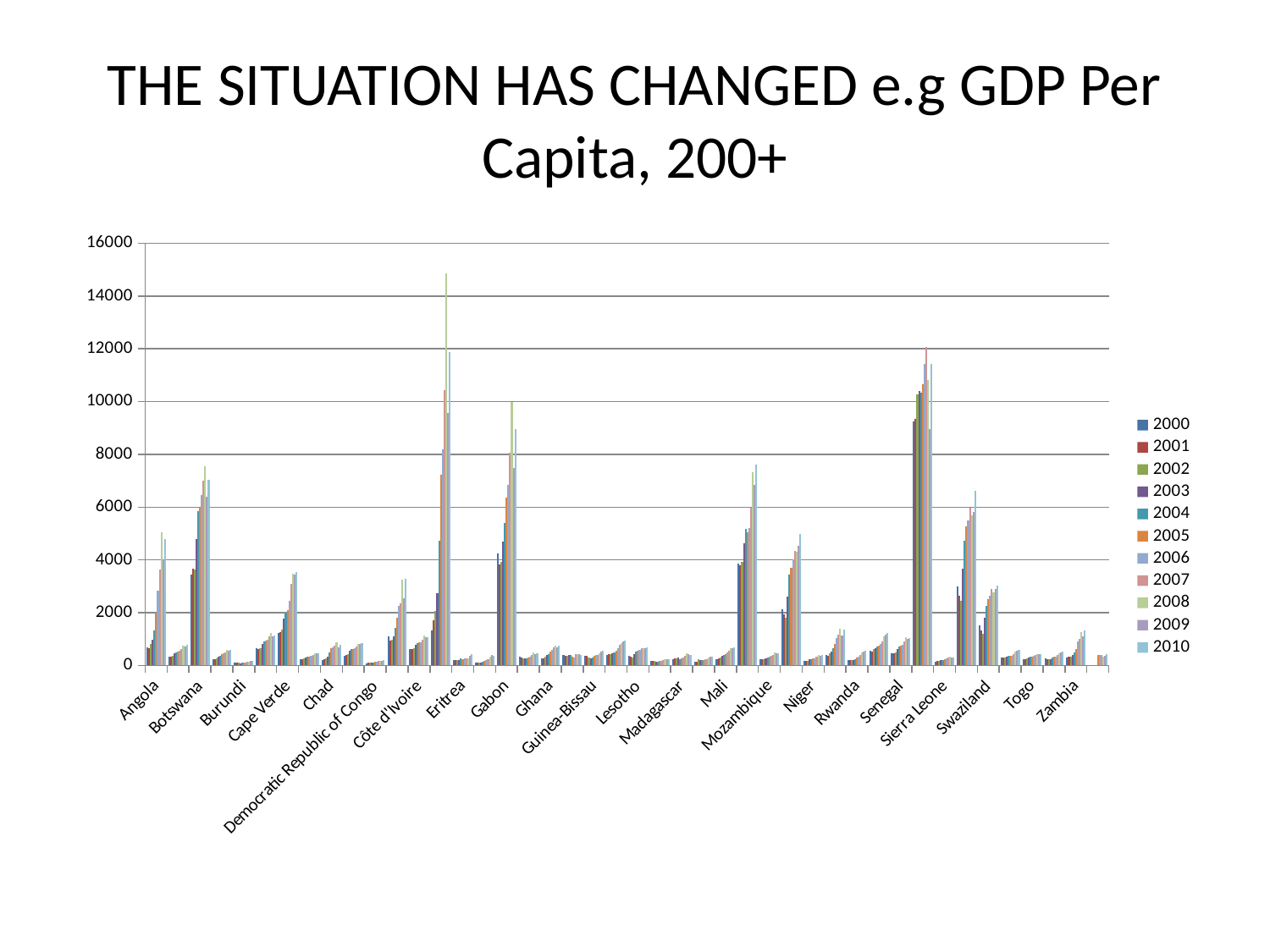

# THE SITUATION HAS CHANGED e.g GDP Per Capita, 200+

### Chart

| Category | 2000 | 2001 | 2002 | 2003 | 2004 | 2005 | 2006 | 2007 | 2008 | 2009 | 2010 |
|---|---|---|---|---|---|---|---|---|---|---|---|
| Angola | 684.8079999999994 | 650.819 | 805.658 | 959.391 | 1322.32 | 1987.529 | 2847.195 | 3629.351000000002 | 5053.961 | 3971.59 | 4793.321000000004 |
| Benin | 330.361 | 338.819 | 368.4009999999998 | 451.98599999999965 | 497.742 | 522.4509999999996 | 548.3109999999996 | 624.787 | 736.158 | 711.25 | 770.0669999999996 |
| Botswana | 3440.893000000002 | 3652.51 | 3639.908 | 4779.556000000001 | 5860.702 | 5984.996 | 6473.2530000000015 | 7004.37 | 7551.5030000000015 | 6406.851000000002 | 7032.153 |
| Burkina Faso | 233.154 | 243.594 | 267.569 | 339.349 | 378.361 | 417.317 | 452.7049999999999 | 495.0159999999998 | 590.695 | 564.181 | 590.14 |
| Burundi | 110.351 | 98.12499999999999 | 89.725 | 82.63899999999998 | 90.481 | 106.87499999999999 | 120.278 | 125.069 | 146.503 | 162.89600000000004 | 172.019 |
| Cameroon | 655.49 | 602.8119999999996 | 662.985 | 807.3309999999996 | 909.429 | 930.009 | 979.045 | 1083.718 | 1224.377 | 1115.283 | 1131.8639999999998 |
| Cape Verde | 1225.419 | 1263.677 | 1369.846 | 1762.8129999999999 | 1964.453 | 2094.219 | 2457.333000000002 | 3079.7279999999987 | 3468.7079999999987 | 3444.697 | 3548.4900000000002 |
| Central African Republic | 246.727 | 245.9920000000001 | 257.265 | 289.4079999999998 | 315.97399999999965 | 329.541 | 352.25 | 398.101 | 457.5259999999998 | 447.168 | 469.9839999999996 |
| Chad | 185.761 | 223.202 | 253.872 | 318.77 | 501.4789999999996 | 651.1669999999996 | 680.8619999999993 | 739.254 | 862.297 | 687.2279999999995 | 780.4569999999994 |
| Comoros | 366.9009999999998 | 390.87599999999975 | 437.82799999999975 | 553.135 | 604.736 | 632.7950000000004 | 645.107 | 729.014 | 816.7700000000004 | 798.791 | 830.159 |
| Democratic Republic of Congo | 85.96400000000003 | 100.43400000000005 | 105.091 | 104.74700000000006 | 117.515 | 125.64400000000002 | 148.212 | 163.415 | 184.37800000000001 | 171.496 | 189.545 |
| Republic of Congo | 1108.869 | 935.1669999999996 | 982.232 | 1106.995 | 1429.79 | 1820.1989999999998 | 2244.915000000002 | 2355.612 | 3245.217 | 2537.916 | 3297.077 |
| Côte d'Ivoire | 624.304 | 618.992 | 664.8919999999996 | 781.891 | 837.918 | 862.729 | 888.268 | 983.484 | 1132.247 | 1052.007 | 1073.022 |
| Equatorial Guinea | 1321.255 | 1710.461 | 2055.429 | 2747.09 | 4739.029000000001 | 7221.075 | 8201.111999999992 | 10436.425999999987 | 14859.339 | 9579.906999999985 | 11865.406999999985 |
| Eritrea | 198.612 | 202.976 | 188.212 | 214.691 | 262.0919999999996 | 249.565 | 258.127 | 271.7049999999999 | 275.7249999999998 | 362.8979999999998 | 423.504 |
| Ethiopia | 120.57799999999999 | 117.12199999999999 | 107.569 | 113.283 | 138.207 | 164.833 | 197.943 | 248.617 | 330.4919999999996 | 390.27199999999965 | 360.8400000000002 |
| Gabon | 4227.802000000002 | 3811.284999999998 | 3924.62 | 4684.204000000001 | 5395.245 | 6354.496999999999 | 6829.241 | 8064.572999999999 | 10001.883 | 7468.304 | 8950.1 |
| The Gambia | 319.248 | 307.361 | 267.2859999999998 | 257.5229999999998 | 272.646 | 305.848 | 328.2899999999998 | 409.765 | 503.348 | 440.003 | 471.31099999999975 |
| Ghana | 270.627 | 281.46499999999975 | 318.4129999999998 | 384.31599999999975 | 436.043 | 513.761 | 594.51 | 683.572 | 739.128 | 671.3299999999996 | 754.709 |
| Guinea | 390.112 | 368.70299999999975 | 377.8539999999999 | 393.25 | 405.257 | 314.4229999999998 | 300.9729999999998 | 417.4879999999998 | 439.4109999999998 | 414.079 | 395.12599999999975 |
| Guinea-Bissau | 356.2249999999998 | 366.99099999999964 | 298.17 | 268.7819999999996 | 283.08199999999965 | 364.61900000000026 | 392.572 | 408.53399999999965 | 461.04199999999975 | 512.804 | 566.949 |
| Kenya | 409.175 | 423.0909999999998 | 418.5279999999998 | 467.46499999999975 | 490.4509999999998 | 560.2569999999995 | 662.094 | 784.974 | 859.371 | 911.9459999999996 | 937.839 |
| Lesotho | 354.324 | 320.31599999999975 | 291.606 | 424.75099999999975 | 528.8579999999993 | 566.524 | 598.899 | 650.079 | 646.1669999999996 | 641.737 | 686.3489999999996 |
| Liberia | 172.27299999999997 | 161.977 | 167.218 | 124.233 | 136.967 | 153.546 | 170.944 | 198.785 | 242.88400000000001 | 238.9210000000001 | 247.3920000000001 |
| Madagascar | 239.559 | 271.849 | 256.4749999999998 | 310.3959999999998 | 240.64 | 270.27199999999965 | 287.865 | 373.052 | 468.106 | 412.015 | 393.5369999999996 |
| Malawi | 153.3320000000001 | 147.626 | 219.239 | 194.4820000000001 | 208.18800000000007 | 213.155 | 239.69 | 248.448 | 287.671 | 328.052 | 336.21499999999975 |
| Mali | 240.132 | 264.9149999999998 | 286.7979999999998 | 371.91599999999966 | 408.98599999999965 | 440.4229999999998 | 480.0679999999999 | 547.9429999999994 | 655.97 | 655.9459999999996 | 682.5269999999996 |
| Mauritius | 3864.513 | 3788.7619999999997 | 3928.673 | 4612.157 | 5176.069 | 5053.157 | 5193.262000000002 | 5965.969999999999 | 7330.122000000004 | 6838.092000000002 | 7605.246 |
| Mozambique | 236.455 | 225.46300000000002 | 227.977 | 251.101 | 297.27699999999965 | 336.4869999999996 | 361.7979999999998 | 399.26 | 478.07 | 464.5359999999998 | 473.0979999999998 |
| Namibia | 2139.665 | 1939.763 | 1810.646 | 2607.910000000001 | 3441.064 | 3708.561 | 4007.786999999998 | 4340.659000000002 | 4297.128000000002 | 4542.9479999999985 | 4992.041 |
| Niger | 155.05 | 163.303 | 180.971 | 223.84900000000002 | 238.11299999999997 | 268.68599999999975 | 281.803 | 321.82299999999975 | 391.9629999999998 | 370.748 | 400.9829999999998 |
| Nigeria | 389.9509999999998 | 361.112 | 470.70299999999975 | 524.261 | 662.472 | 823.824 | 1038.758 | 1153.4 | 1401.235 | 1141.914 | 1371.3129999999999 |
| Rwanda | 214.15 | 199.8570000000001 | 194.353 | 210.803 | 236.33100000000007 | 286.5679999999999 | 337.90499999999975 | 398.822 | 489.3400000000002 | 535.6780000000005 | 569.389 |
| São Tomé and Príncipe | 547.4109999999995 | 536.1509999999995 | 625.154 | 663.8649999999996 | 717.65 | 752.003 | 808.243 | 921.71 | 1092.494 | 1174.1129999999998 | 1226.275 |
| Senegal | 453.77699999999965 | 460.645 | 493.0319999999996 | 618.085 | 706.3019999999996 | 748.225 | 784.62 | 923.8439999999996 | 1063.6819999999998 | 993.65 | 1026.205 |
| Seychelles | 9246.253 | 9349.043999999993 | 10287.038 | 10400.513000000004 | 10351.786 | 10666.699000000002 | 11438.808 | 12067.937 | 10811.672 | 8973.424 | 11443.763999999992 |
| Sierra Leone | 134.51 | 162.817 | 184.906 | 190.5820000000001 | 204.809 | 227.07 | 254.048 | 289.8570000000001 | 331.58 | 310.829 | 307.35 |
| South Africa | 2986.447 | 2632.829 | 2445.215 | 3656.182 | 4722.815000000001 | 5266.4890000000005 | 5511.0620000000035 | 5975.572 | 5684.68 | 5823.5779999999995 | 6609.006 |
| Swaziland | 1527.675 | 1323.238 | 1191.1139999999998 | 1815.125 | 2269.258 | 2495.739 | 2632.916 | 2892.472 | 2778.1839999999997 | 2906.903 | 3026.495 |
| Tanzania | 303.1490000000002 | 301.009 | 308.05 | 324.553 | 349.08499999999975 | 377.7339999999996 | 375.683 | 428.368 | 519.0740000000004 | 550.5409999999996 | 592.078 |
| Togo | 241.37900000000002 | 240.494 | 259.32799999999975 | 286.5979999999998 | 323.06 | 343.4509999999998 | 352.38799999999975 | 387.4559999999998 | 439.552 | 421.8359999999998 | 423.4869999999996 |
| Uganda | 254.88200000000012 | 232.589 | 239.3500000000001 | 245.86 | 284.99099999999964 | 320.0679999999999 | 333.51799999999974 | 385.2779999999998 | 450.675 | 474.03399999999965 | 514.772 |
| Zambia | 310.325 | 340.70299999999975 | 345.0979999999998 | 386.2159999999998 | 474.297 | 619.112 | 901.391 | 1001.514 | 1251.9060000000009 | 1086.0529999999999 | 1317.404 |
| Zimbabwe | 0.0 | 0.0 | 0.0 | 0.0 | 0.0 | 404.77699999999965 | 393.959 | 396.922 | 334.922 | 374.7829999999998 | 438.4609999999998 |